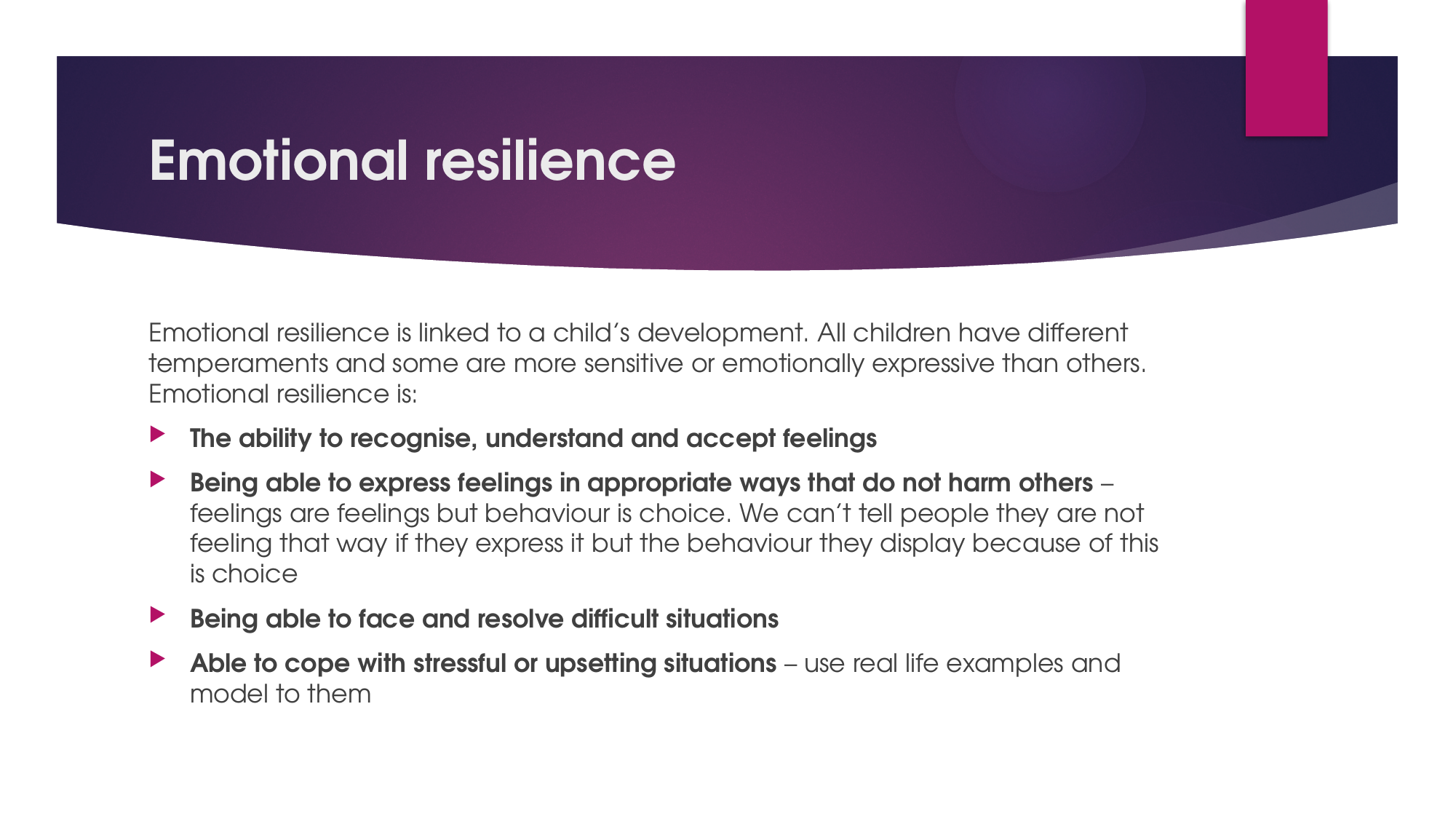

# Emotional resilience
Emotional resilience is linked to a child’s development. All children have different temperaments and some are more sensitive or emotionally expressive than others. Emotional resilience is:
The ability to recognise, understand and accept feelings
Being able to express feelings in appropriate ways that do not harm others – feelings are feelings but behaviour is choice. We can’t tell people they are not feeling that way if they express it but the behaviour they display because of this is choice
Being able to face and resolve difficult situations
Able to cope with stressful or upsetting situations – use real life examples and model to them